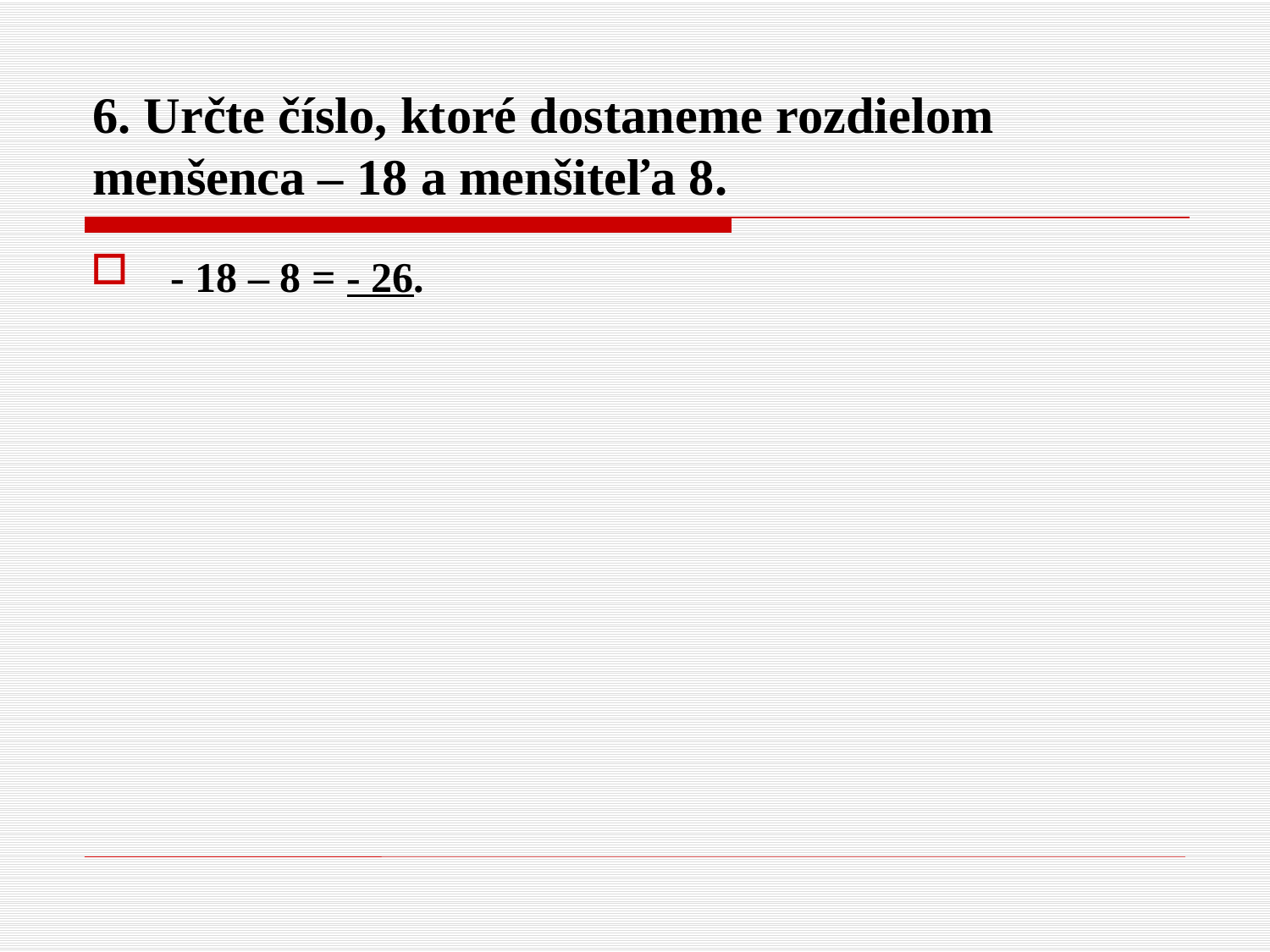

# 6. Určte číslo, ktoré dostaneme rozdielom menšenca – 18 a menšiteľa 8.
- 18 – 8 = - 26.